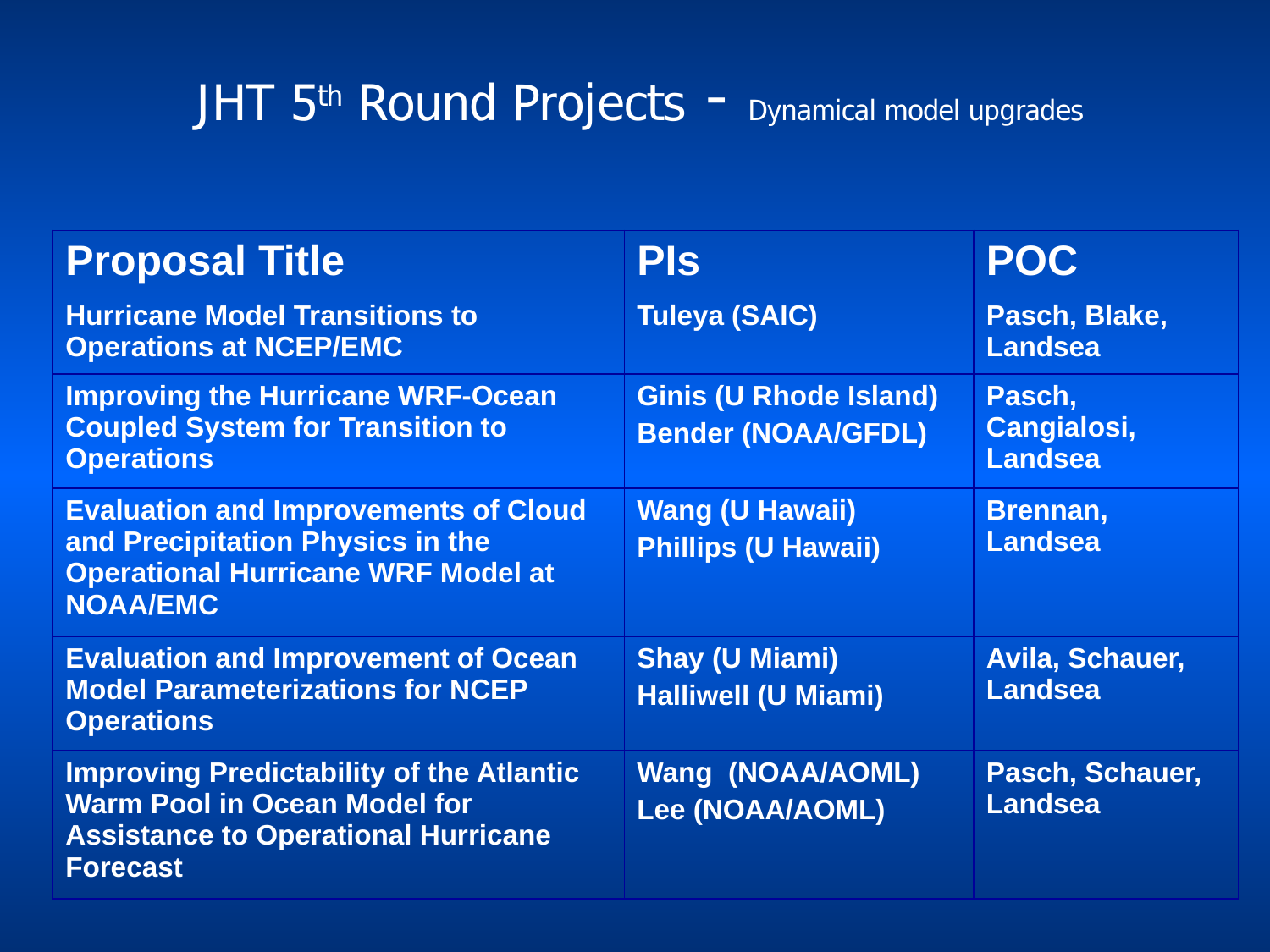

# JHT 5th Round Projects - Dynamical model upgrades
| Proposal Title | PIs | POC |
| --- | --- | --- |
| Hurricane Model Transitions to Operations at NCEP/EMC | Tuleya (SAIC) | Pasch, Blake, Landsea |
| Improving the Hurricane WRF-Ocean Coupled System for Transition to Operations | Ginis (U Rhode Island) Bender (NOAA/GFDL) | Pasch, Cangialosi, Landsea |
| Evaluation and Improvements of Cloud and Precipitation Physics in the Operational Hurricane WRF Model at NOAA/EMC | Wang (U Hawaii) Phillips (U Hawaii) | Brennan, Landsea |
| Evaluation and Improvement of Ocean Model Parameterizations for NCEP Operations | Shay (U Miami) Halliwell (U Miami) | Avila, Schauer, Landsea |
| Improving Predictability of the Atlantic Warm Pool in Ocean Model for Assistance to Operational Hurricane Forecast | Wang (NOAA/AOML) Lee (NOAA/AOML) | Pasch, Schauer, Landsea |